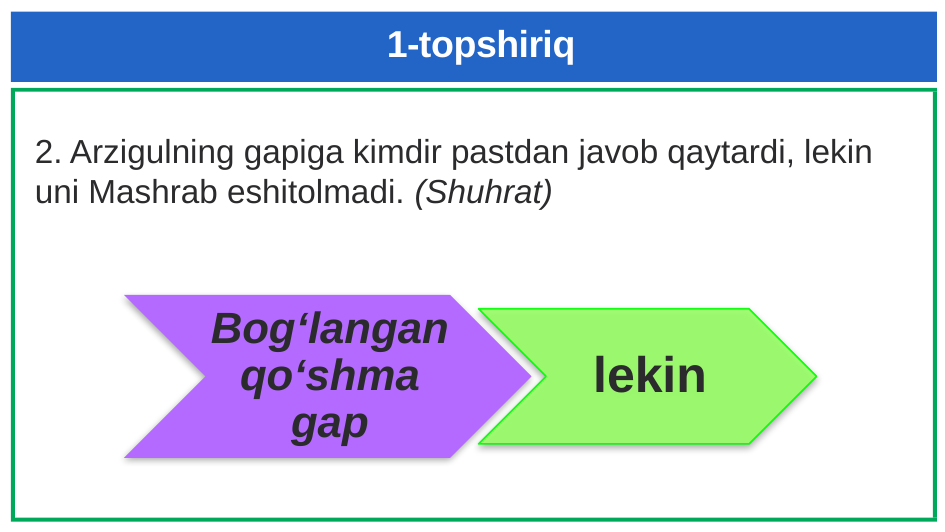

# 1-topshiriq
2. Arzigulning gapiga kimdir pastdan javob qaytardi, lekin uni Mashrab eshitolmadi. (Shuhrat)
Bog‘langan qo‘shma gap
lekin